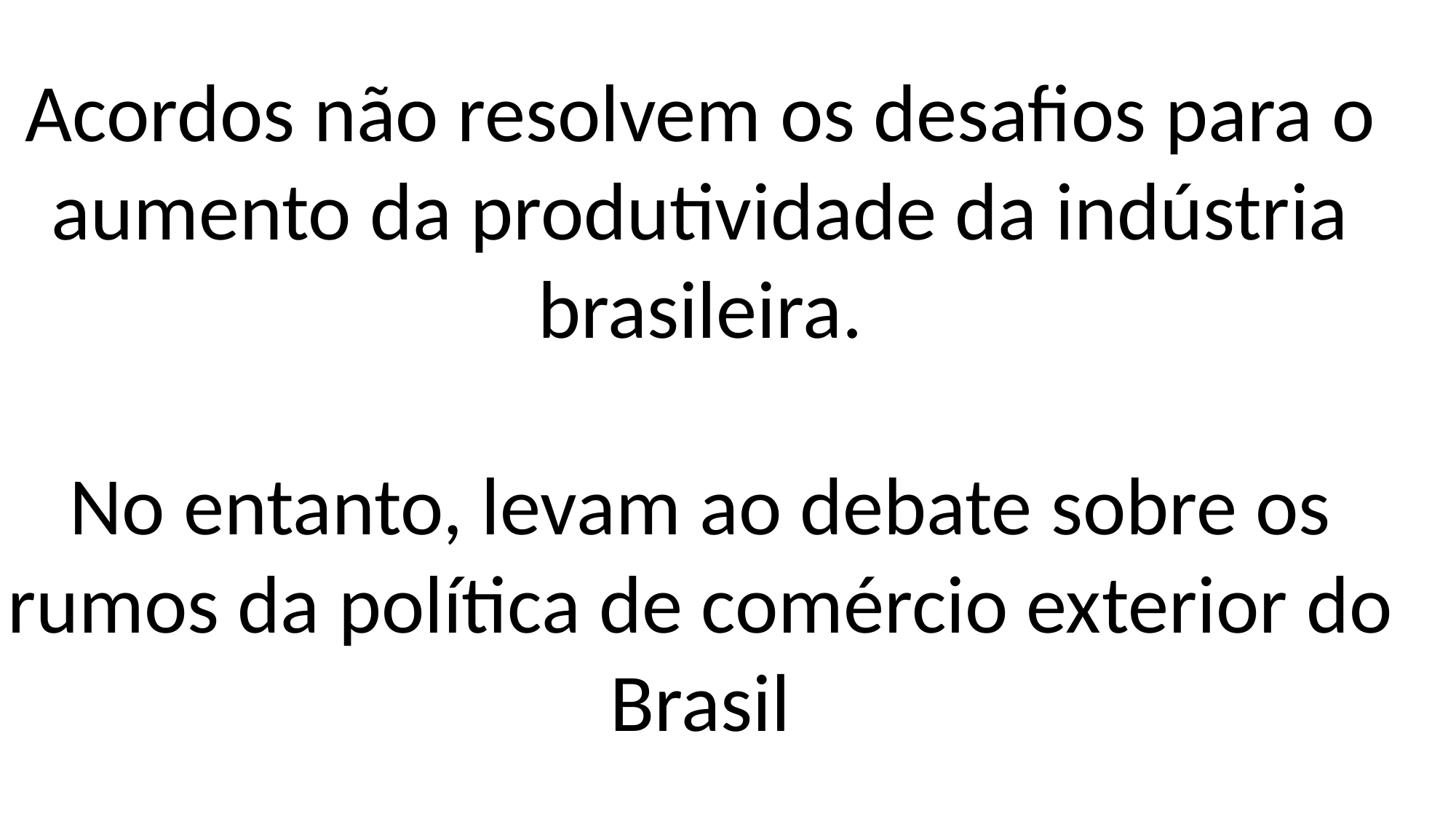

Acordos não resolvem os desafios para o aumento da produtividade da indústria brasileira.

No entanto, levam ao debate sobre os rumos da política de comércio exterior do Brasil